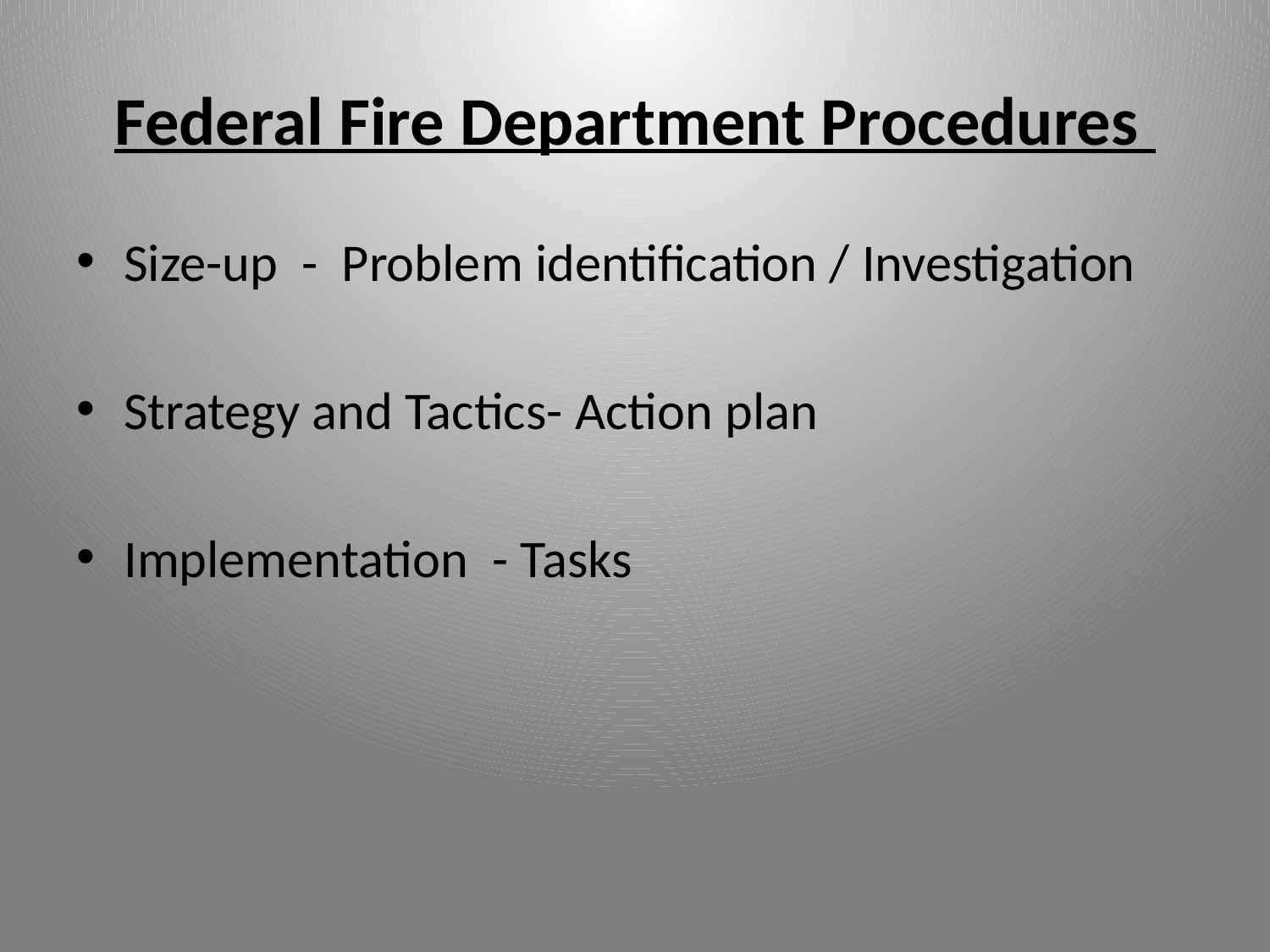

# Federal Fire Department Procedures
Size-up  -  Problem identification / Investigation

Strategy and Tactics- Action plan

Implementation  - Tasks